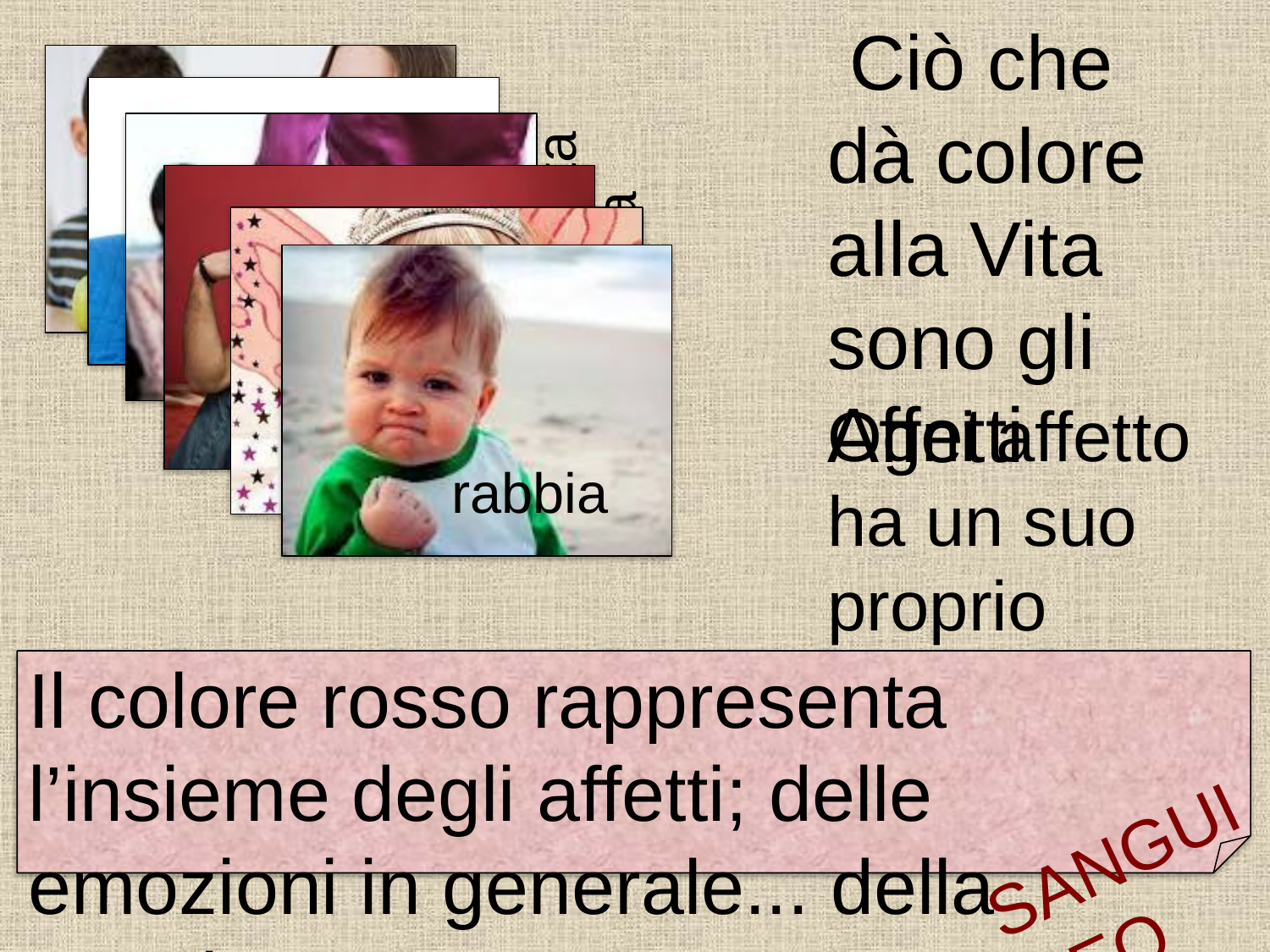

Ciò che dà colore alla Vita sono gli Affetti

invidia
vendetta

gelosia
offesa

Ogni affetto ha un suo proprio colore…
noia
rabbia
Il colore rosso rappresenta l’insieme degli affetti; delle emozioni in generale... della Passione.

SANGUINEO